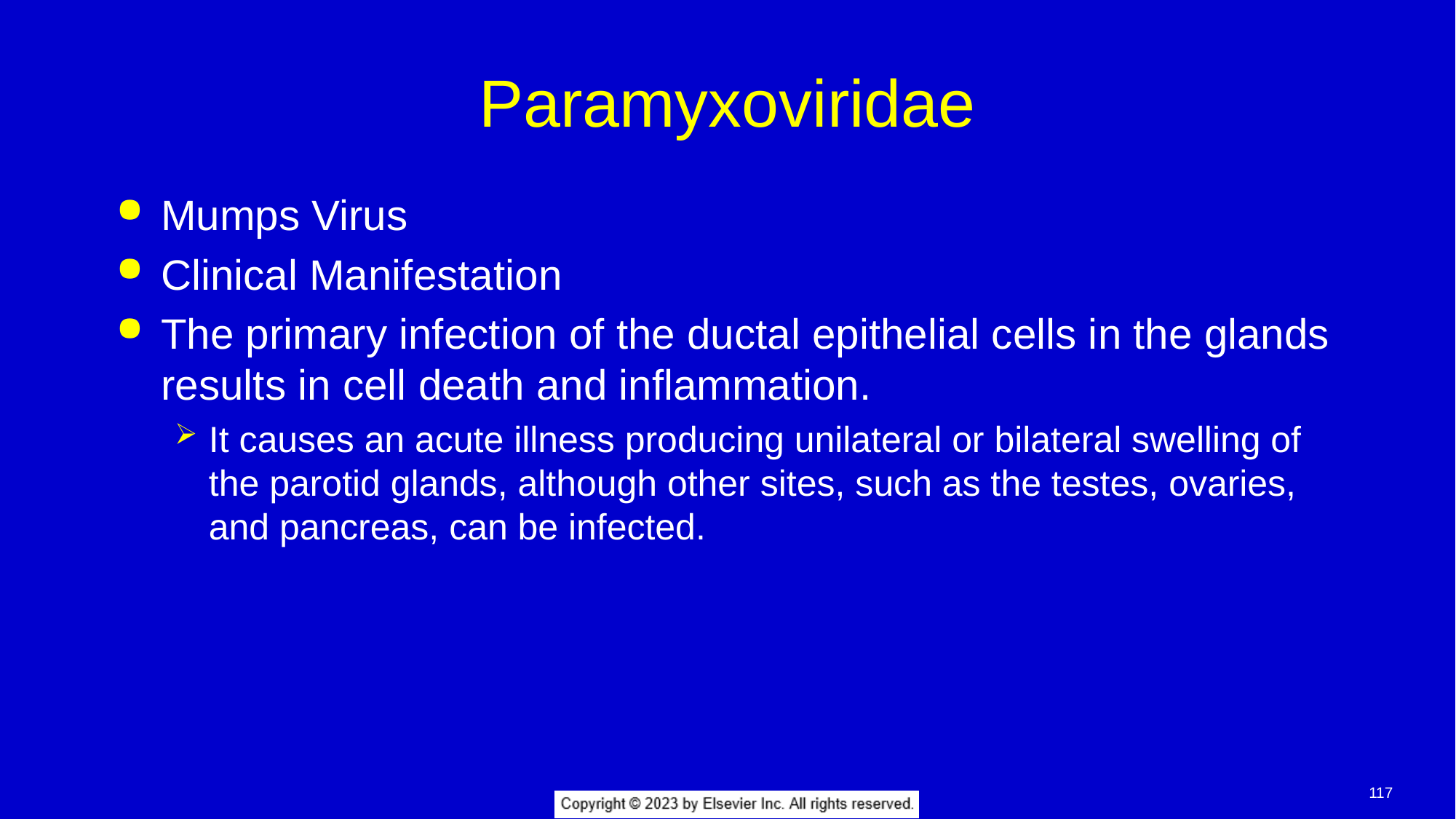

# Paramyxoviridae
Mumps Virus
Clinical Manifestation
The primary infection of the ductal epithelial cells in the glands results in cell death and inflammation.
It causes an acute illness producing unilateral or bilateral swelling of the parotid glands, although other sites, such as the testes, ovaries, and pancreas, can be infected.